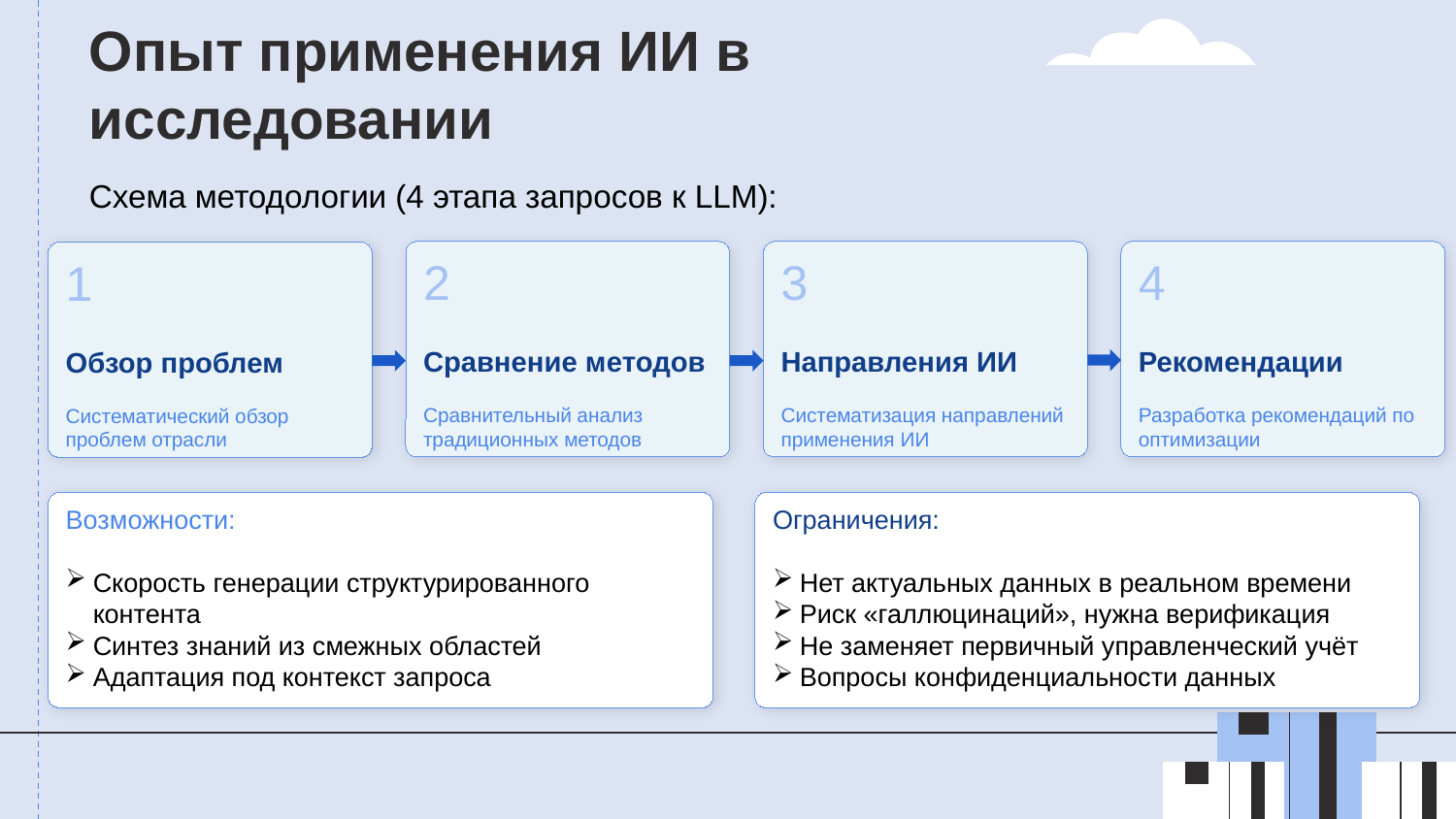

# Опыт применения ИИ в исследовании
Схема методологии (4 этапа запросов к LLM):
2

Сравнение методов

Сравнительный анализ традиционных методов
3

Направления ИИ

Систематизация направлений применения ИИ
4

Рекомендации

Разработка рекомендаций по оптимизации
1

Обзор проблем

Систематический обзор проблем отрасли

Возможности:

Скорость генерации структурированного контента
Синтез знаний из смежных областей
Адаптация под контекст запроса
Ограничения:

Нет актуальных данных в реальном времени
Риск «галлюцинаций», нужна верификация
Не заменяет первичный управленческий учёт
Вопросы конфиденциальности данных